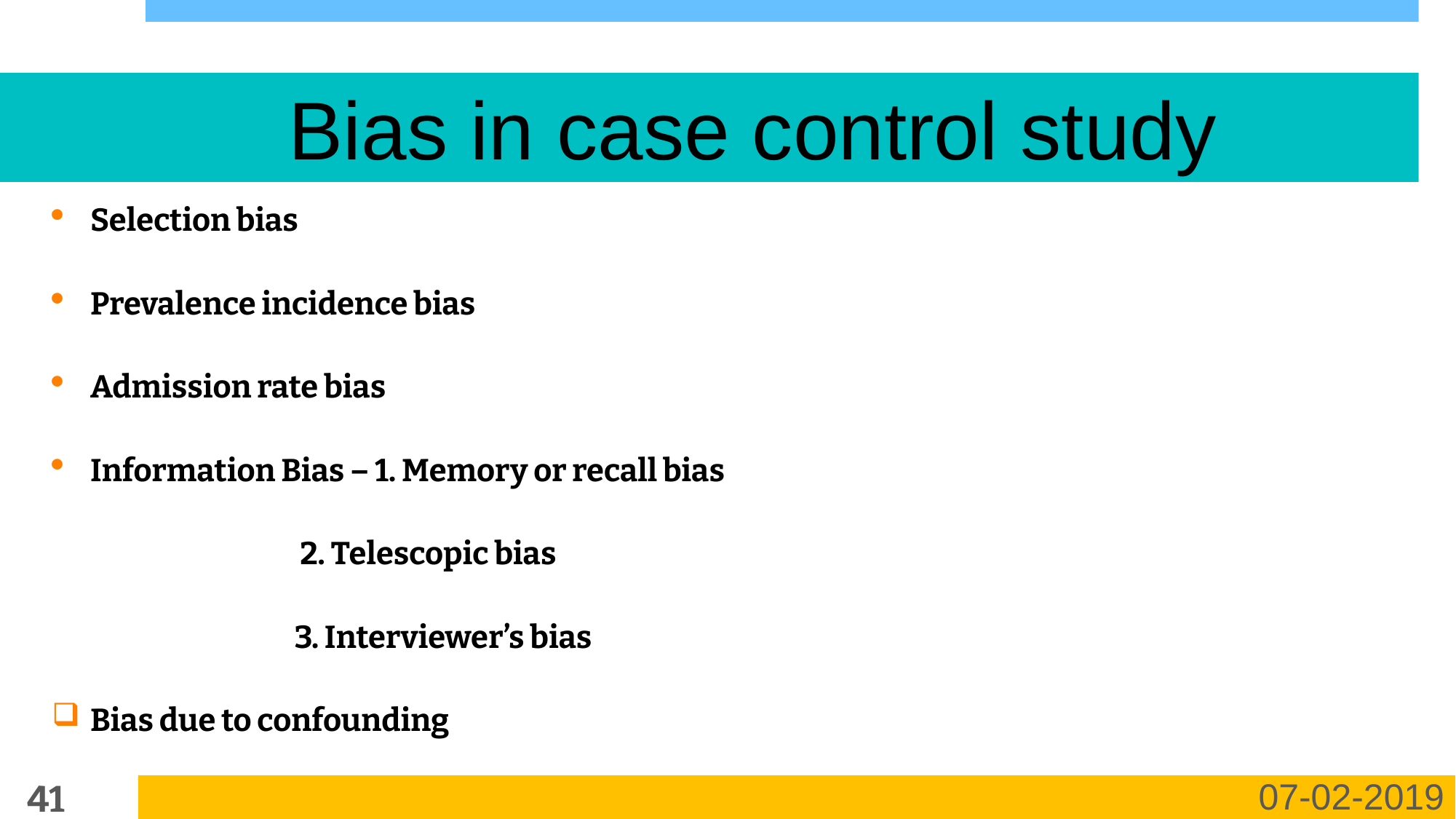

# Bias in case control study
Selection bias
Prevalence incidence bias
Admission rate bias
Information Bias – 1. Memory or recall bias
                                            2. Telescopic bias
                                           3. Interviewer’s bias
Bias due to confounding

41

07-02-2019